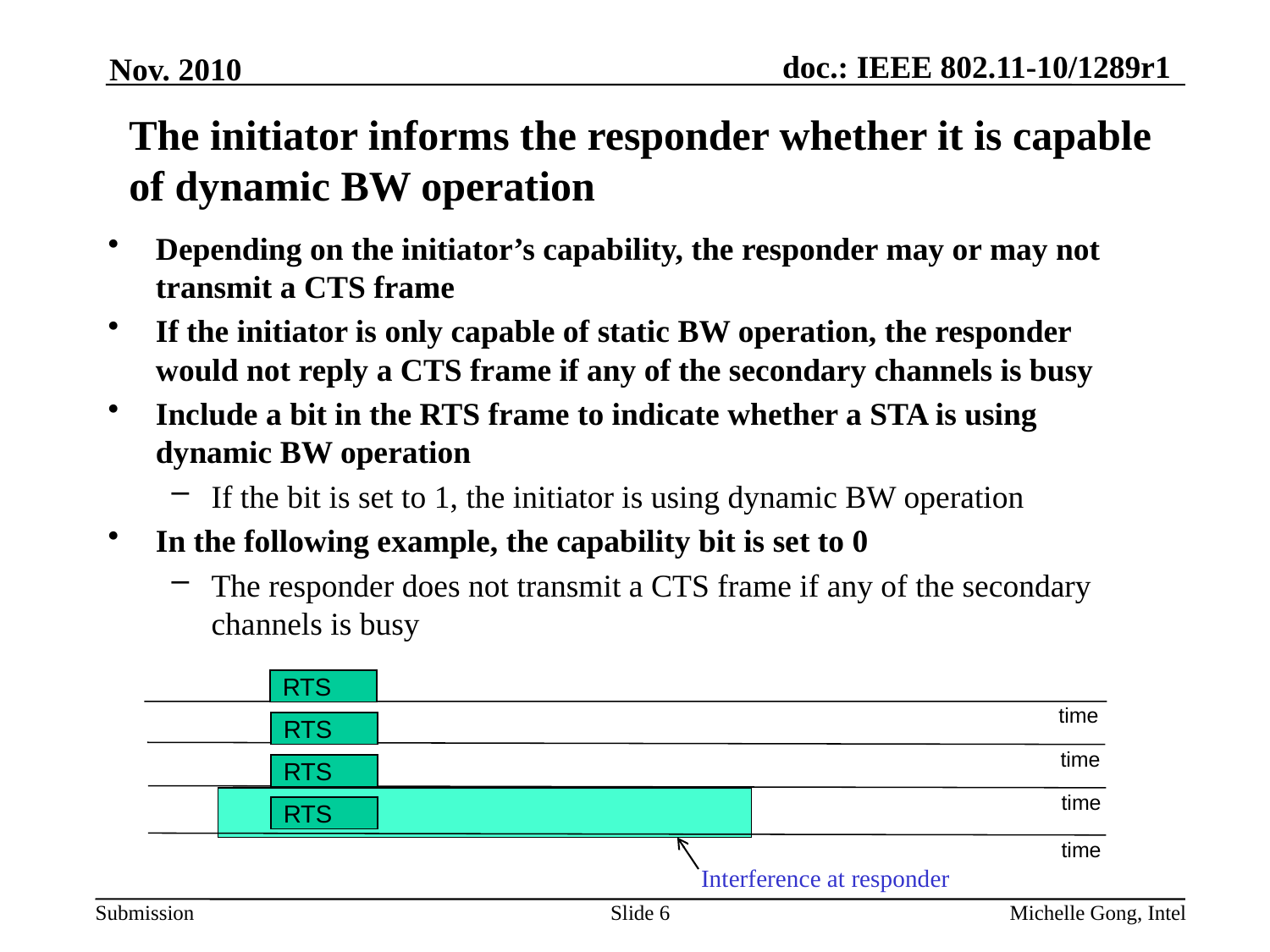

Nov. 2010
# The initiator informs the responder whether it is capable of dynamic BW operation
Depending on the initiator’s capability, the responder may or may not transmit a CTS frame
If the initiator is only capable of static BW operation, the responder would not reply a CTS frame if any of the secondary channels is busy
Include a bit in the RTS frame to indicate whether a STA is using dynamic BW operation
If the bit is set to 1, the initiator is using dynamic BW operation
In the following example, the capability bit is set to 0
The responder does not transmit a CTS frame if any of the secondary channels is busy
RTS
time

RTS
time

RTS
time

RTS
time

Interference at responder
Slide 6
Michelle Gong, Intel